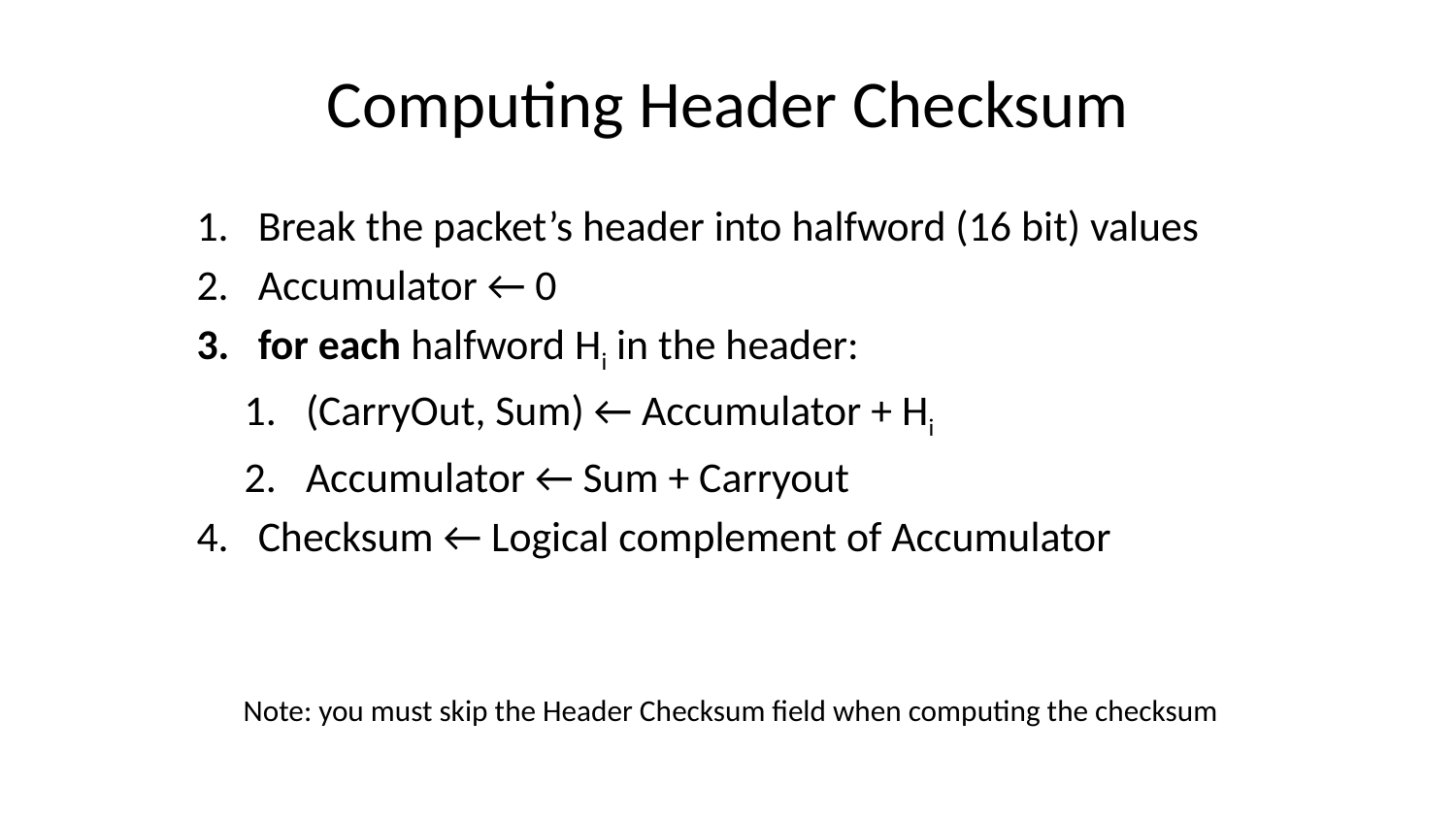

# Computing Header Checksum
Break the packet’s header into halfword (16 bit) values
Accumulator ← 0
for each halfword Hi in the header:
(CarryOut, Sum) ← Accumulator + Hi
Accumulator ← Sum + Carryout
Checksum ← Logical complement of Accumulator
Note: you must skip the Header Checksum field when computing the checksum